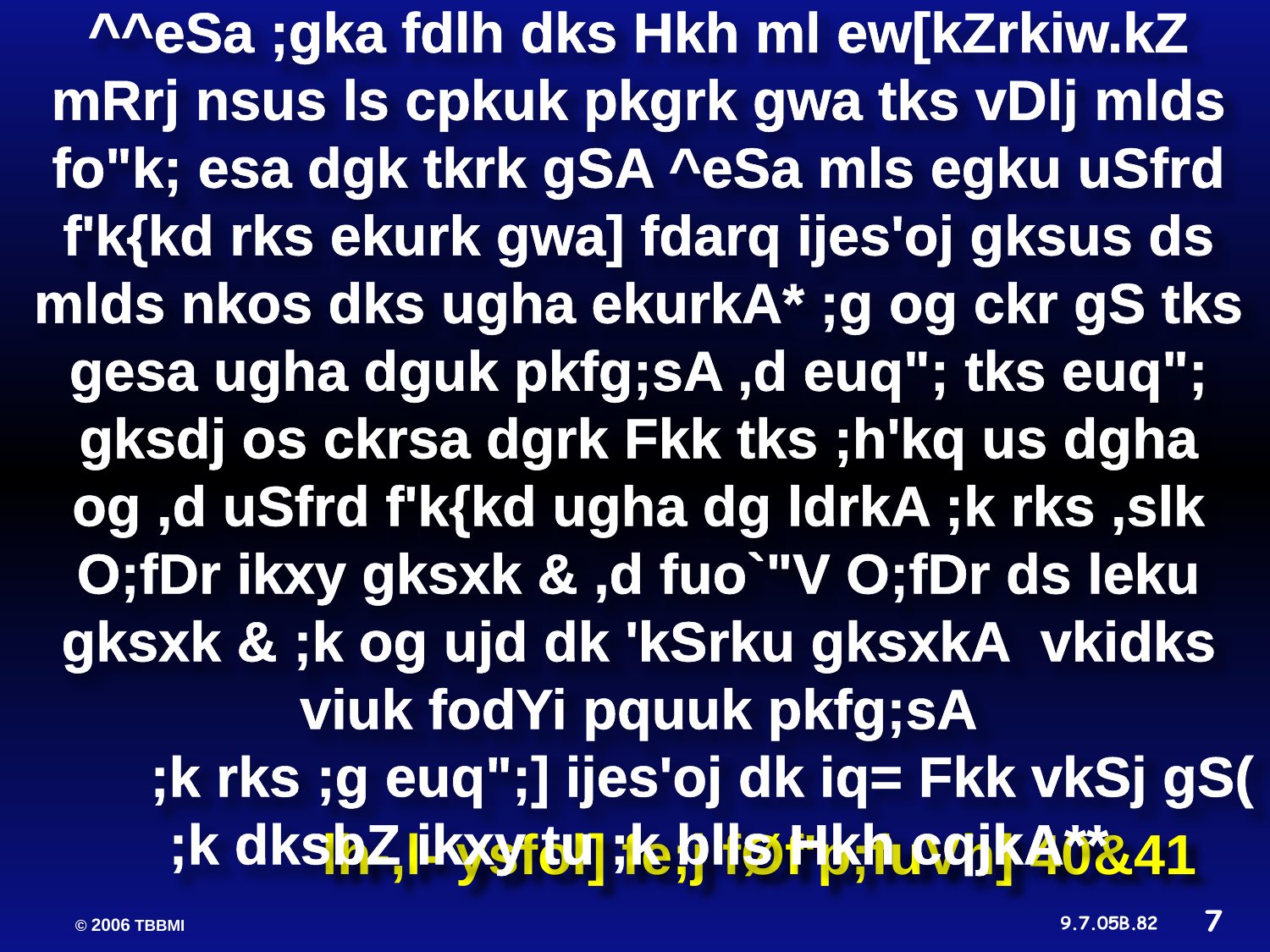

^^eSa ;gka fdlh dks Hkh ml ew[kZrkiw.kZ mRrj nsus ls cpkuk pkgrk gwa tks vDlj mlds fo"k; esa dgk tkrk gSA ^eSa mls egku uSfrd f'k{kd rks ekurk gwa] fdarq ijes'oj gksus ds mlds nkos dks ugha ekurkA* ;g og ckr gS tks gesa ugha dguk pkfg;sA ,d euq"; tks euq"; gksdj os ckrsa dgrk Fkk tks ;h'kq us dgha og ,d uSfrd f'k{kd ugha dg ldrkA ;k rks ,slk O;fDr ikxy gksxk & ,d fuo`"V O;fDr ds leku gksxk & ;k og ujd dk 'kSrku gksxkA  vkidks viuk fodYi pquuk pkfg;sA
	;k rks ;g euq";] ijes'oj dk iq= Fkk vkSj gS( ;k dksbZ ikxy tu ;k blls Hkh cqjkA**

lh-,l- ysfol] fe;j fØf'p;fuVh] 40&41
7

82